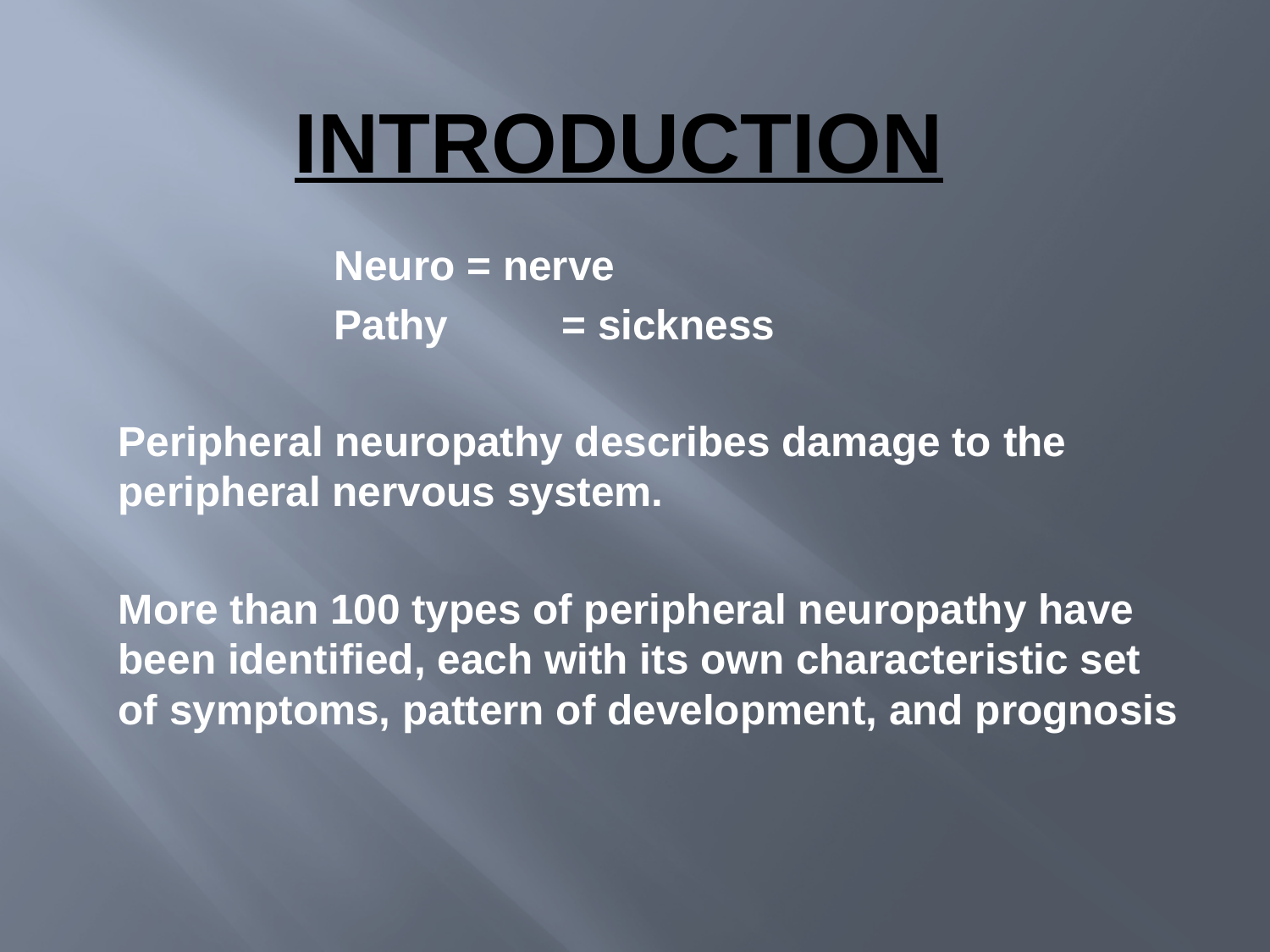

# introduction
		Neuro = nerve
		Pathy	 = sickness

Peripheral neuropathy describes damage to the peripheral nervous system.

More than 100 types of peripheral neuropathy have been identified, each with its own characteristic set of symptoms, pattern of development, and prognosis